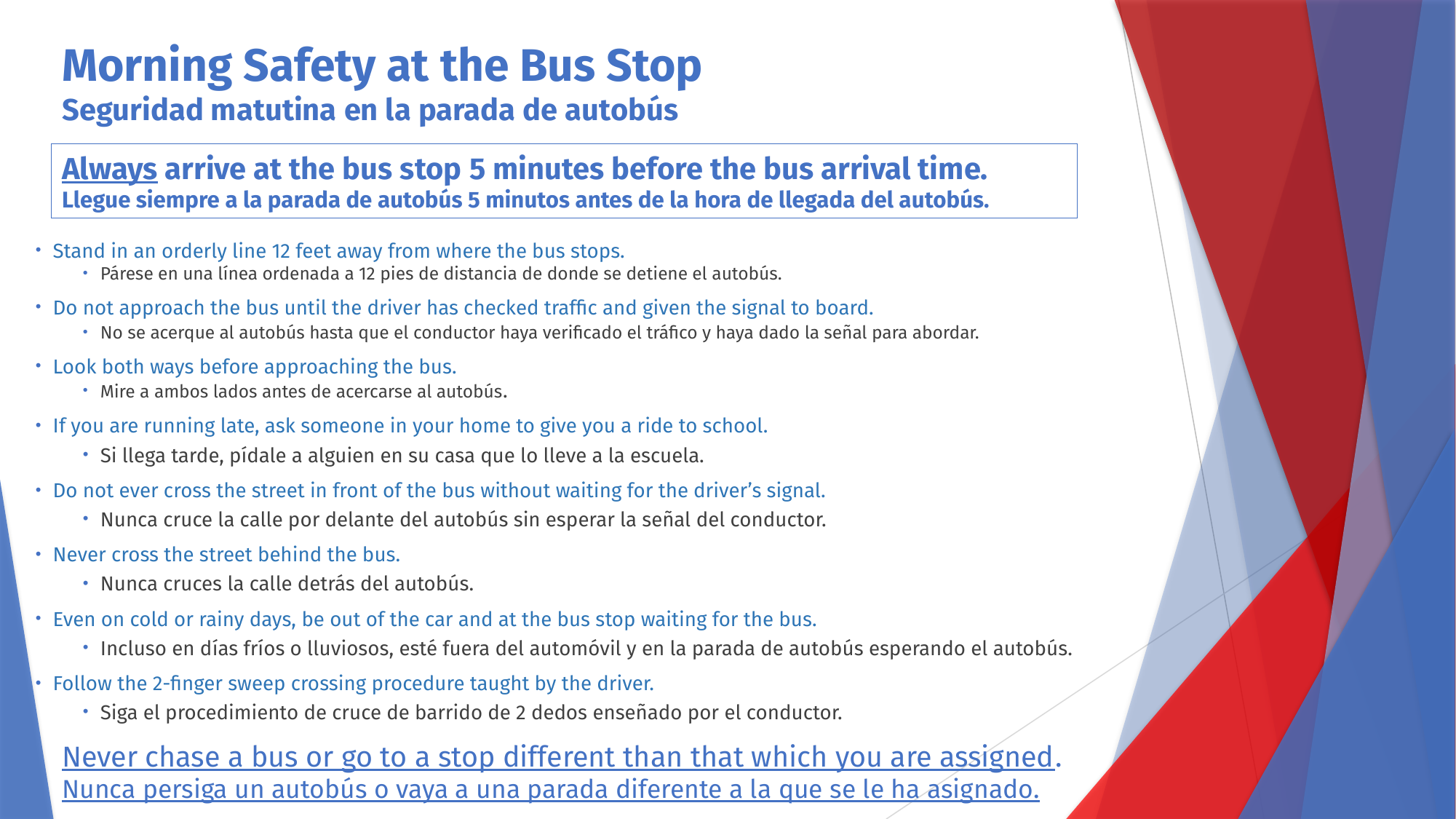

Morning Safety at the Bus Stop
Seguridad matutina en la parada de autobús
# Always arrive at the bus stop 5 minutes before the bus arrival time. Llegue siempre a la parada de autobús 5 minutos antes de la hora de llegada del autobús.
Stand in an orderly line 12 feet away from where the bus stops.
Párese en una línea ordenada a 12 pies de distancia de donde se detiene el autobús.
Do not approach the bus until the driver has checked traffic and given the signal to board.
No se acerque al autobús hasta que el conductor haya verificado el tráfico y haya dado la señal para abordar.
Look both ways before approaching the bus.
Mire a ambos lados antes de acercarse al autobús.
If you are running late, ask someone in your home to give you a ride to school.
Si llega tarde, pídale a alguien en su casa que lo lleve a la escuela.
Do not ever cross the street in front of the bus without waiting for the driver’s signal.
Nunca cruce la calle por delante del autobús sin esperar la señal del conductor.
Never cross the street behind the bus.
Nunca cruces la calle detrás del autobús.
Even on cold or rainy days, be out of the car and at the bus stop waiting for the bus.
Incluso en días fríos o lluviosos, esté fuera del automóvil y en la parada de autobús esperando el autobús.
Follow the 2-finger sweep crossing procedure taught by the driver.
Siga el procedimiento de cruce de barrido de 2 dedos enseñado por el conductor.

Never chase a bus or go to a stop different than that which you are assigned.
Nunca persiga un autobús o vaya a una parada diferente a la que se le ha asignado.